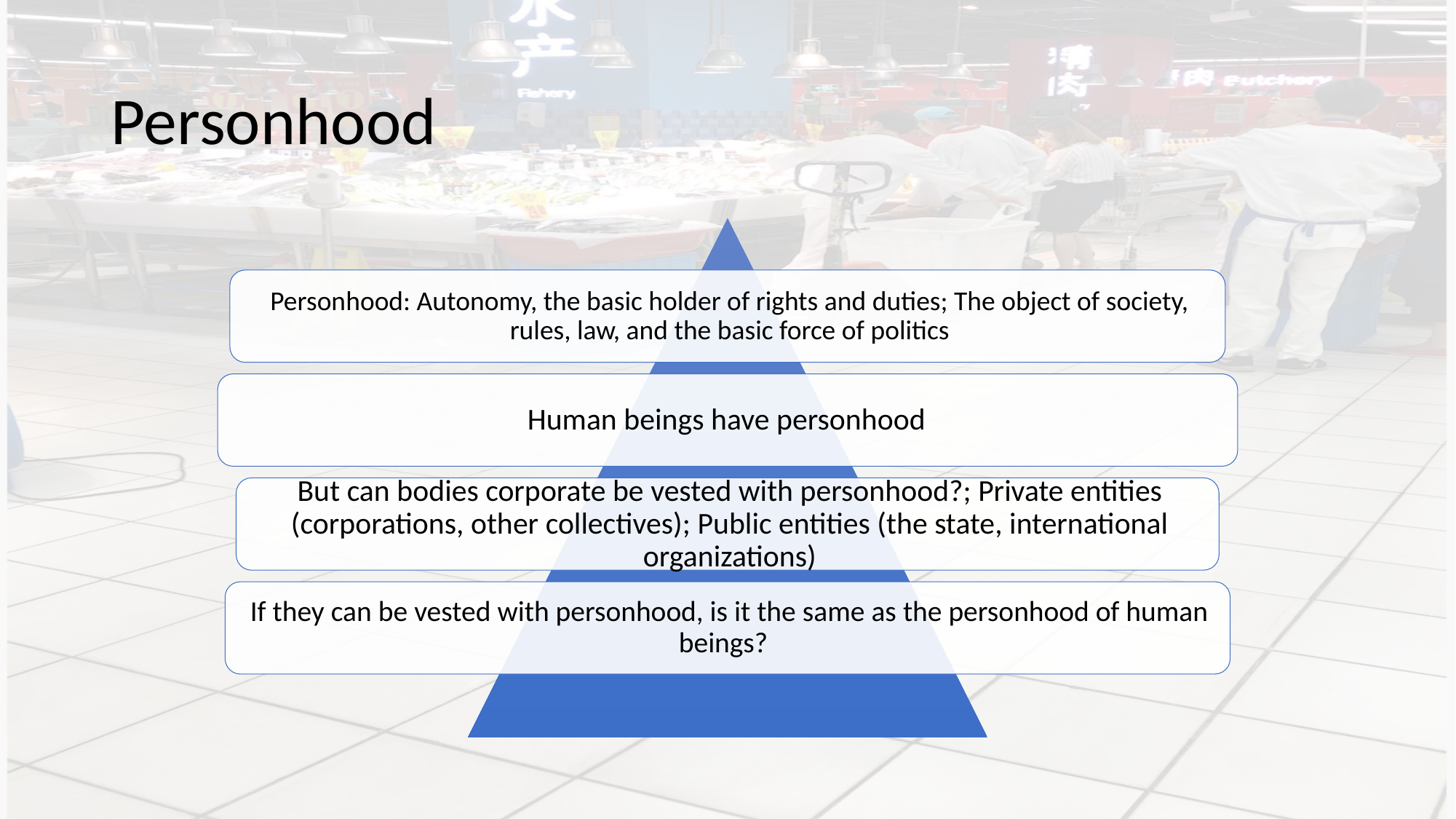

# Personhood
Personhood: Autonomy, the basic holder of rights and duties; The object of society, rules, law, and the basic force of politics
Human beings have personhood
But can bodies corporate be vested with personhood?; Private entities (corporations, other collectives); Public entities (the state, international organizations)
If they can be vested with personhood, is it the same as the personhood of human beings?